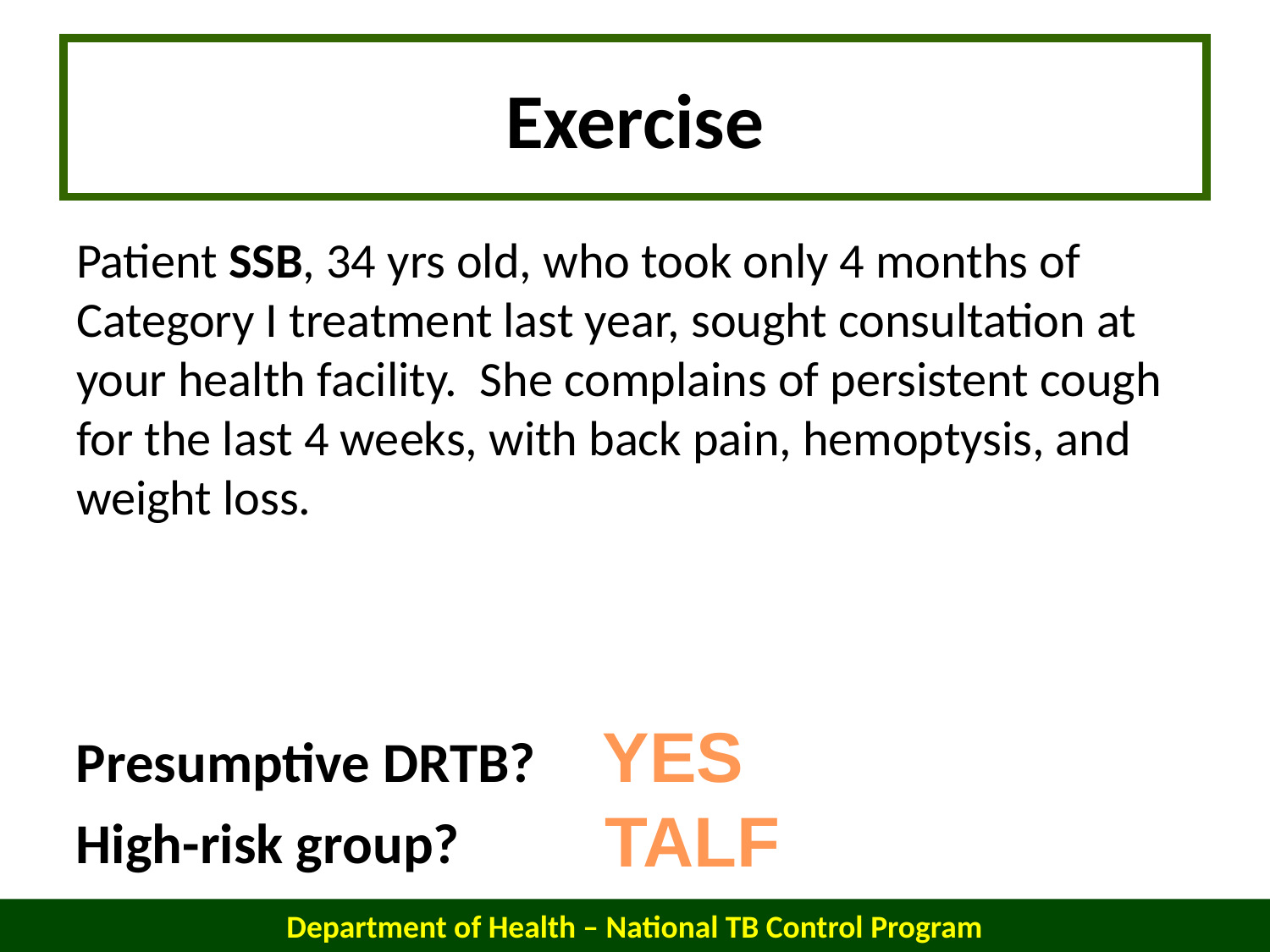

# Exercise
Patient SSB, 34 yrs old, who took only 4 months of Category I treatment last year, sought consultation at your health facility.  She complains of persistent cough for the last 4 weeks, with back pain, hemoptysis, and weight loss.
YES
Presumptive DRTB?
High-risk group?
TALF
Department of Health – National TB Control Program